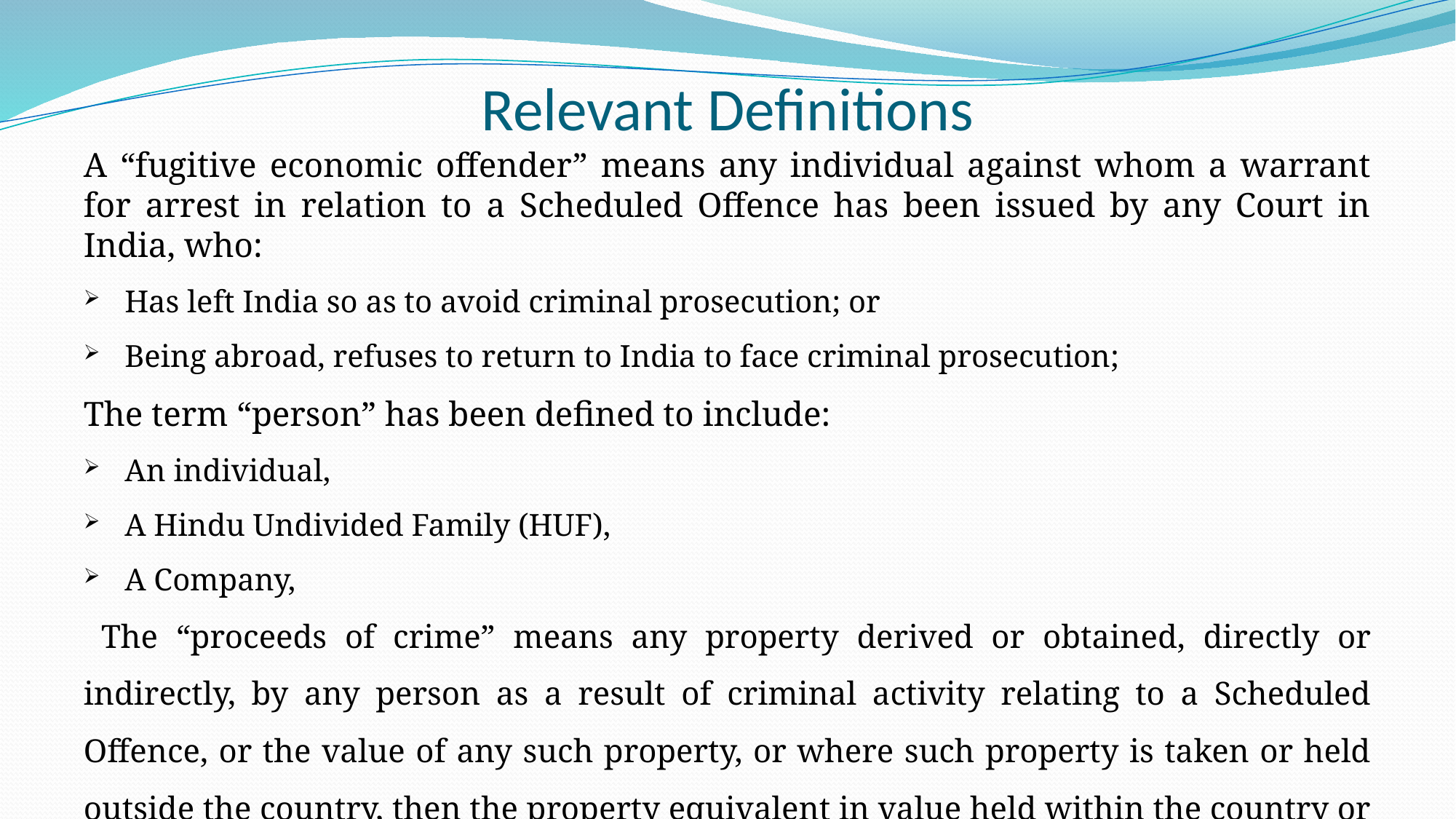

# Relevant Definitions
A “fugitive economic offender” means any individual against whom a warrant for arrest in relation to a Scheduled Offence has been issued by any Court in India, who:
Has left India so as to avoid criminal prosecution; or
Being abroad, refuses to return to India to face criminal prosecution;
The term “person” has been defined to include:
An individual,
A Hindu Undivided Family (HUF),
A Company,
 The “proceeds of crime” means any property derived or obtained, directly or indirectly, by any person as a result of criminal activity relating to a Scheduled Offence, or the value of any such property, or where such property is taken or held outside the country, then the property equivalent in value held within the country or abroad.